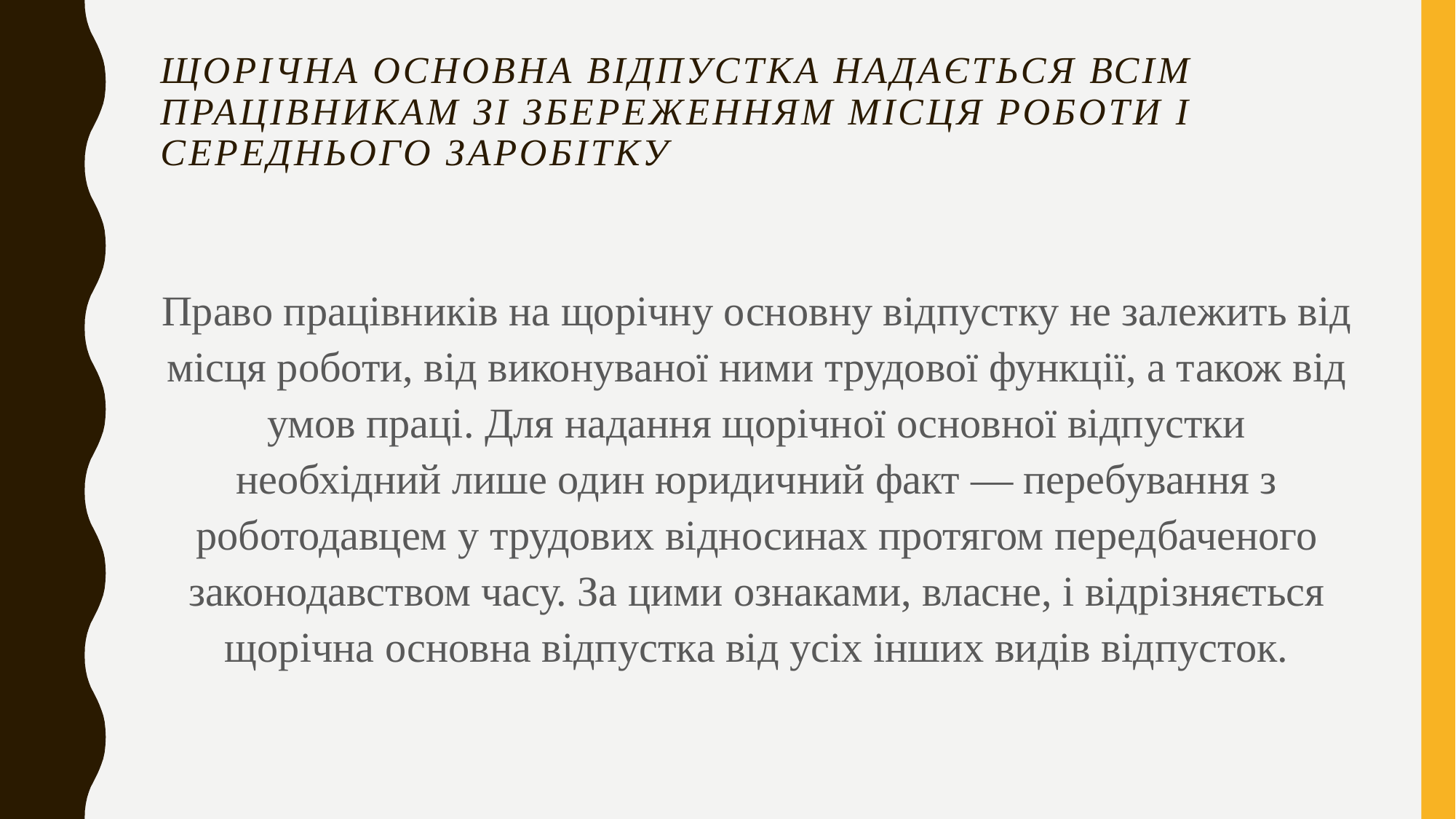

# Щорічна основна відпустка надається всім працівникам зі збереженням місця роботи і середнього заробітку
Право працівників на щорічну основну відпустку не залежить від місця роботи, від виконуваної ними трудової функції, а також від умов праці. Для надання щорічної основної відпустки необхідний лише один юридичний факт — перебування з роботодавцем у трудових відносинах протягом передбаченого законодавством часу. За цими ознаками, власне, і відрізняється щорічна основна відпустка від усіх інших видів відпусток.